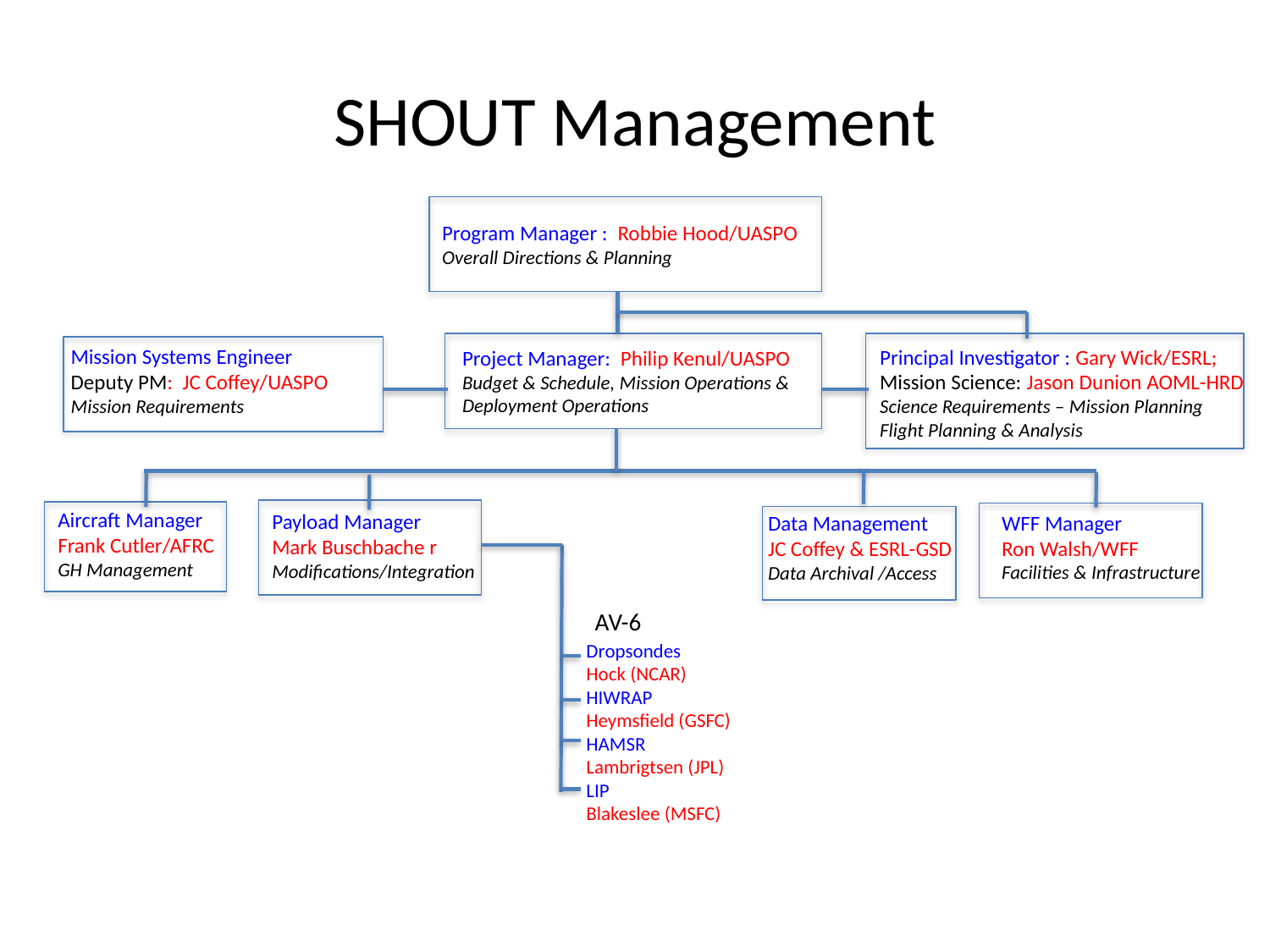

# SHOUT Management

Program Manager :  Robbie Hood/UASPO
Overall Directions & Planning

Mission Systems Engineer
Deputy PM:  JC Coffey/UASPO
Mission Requirements

Principal Investigator : Gary Wick/ESRL;
Mission Science: Jason Dunion AOML-HRD
Science Requirements – Mission Planning
Flight Planning & Analysis
Project Manager:  Philip Kenul/UASPO
Budget & Schedule, Mission Operations &
Deployment Operations
Aircraft Manager
Frank Cutler/AFRC
GH Management

Payload Manager
Mark Buschbache r
Modifications/Integration

WFF Manager
Ron Walsh/WFF
Facilities & Infrastructure
Data Management
JC Coffey & ESRL-GSD
Data Archival /Access

AV-6
Dropsondes
Hock (NCAR)
HIWRAP
Heymsfield (GSFC)
HAMSR
Lambrigtsen (JPL)
LIP
Blakeslee (MSFC)